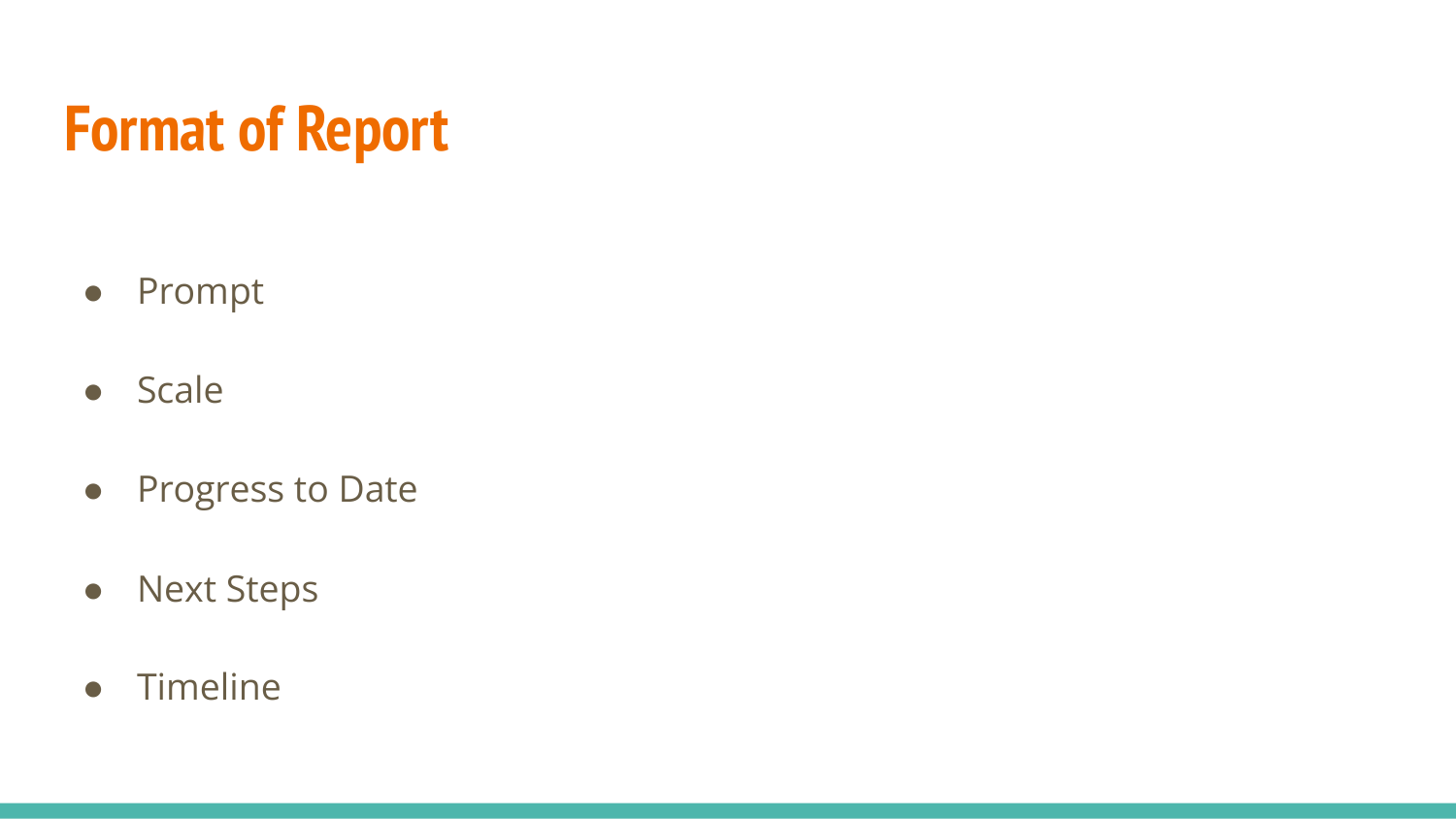

# Format of Report
Prompt
Scale
Progress to Date
Next Steps
Timeline